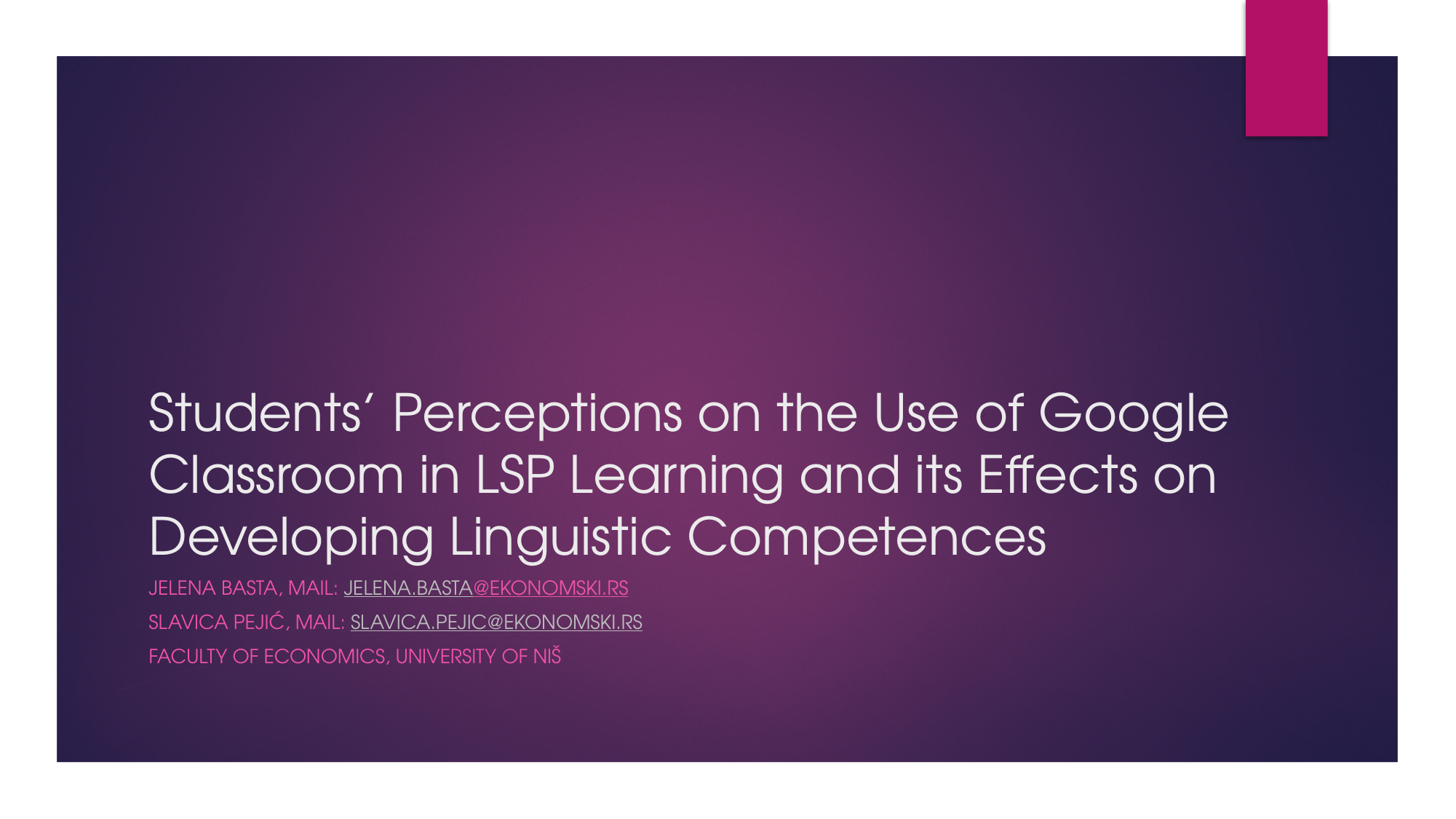

# Students’ Perceptions on the Use of Google Classroom in LSP Learning and its Effects on Developing Linguistic Competences
Jelena Basta, mail: jelena.basta@ekonomski.rs
Slavica Pejić, mail: slavica.pejic@ekonomski.rs
Faculty of economics, university of Niš